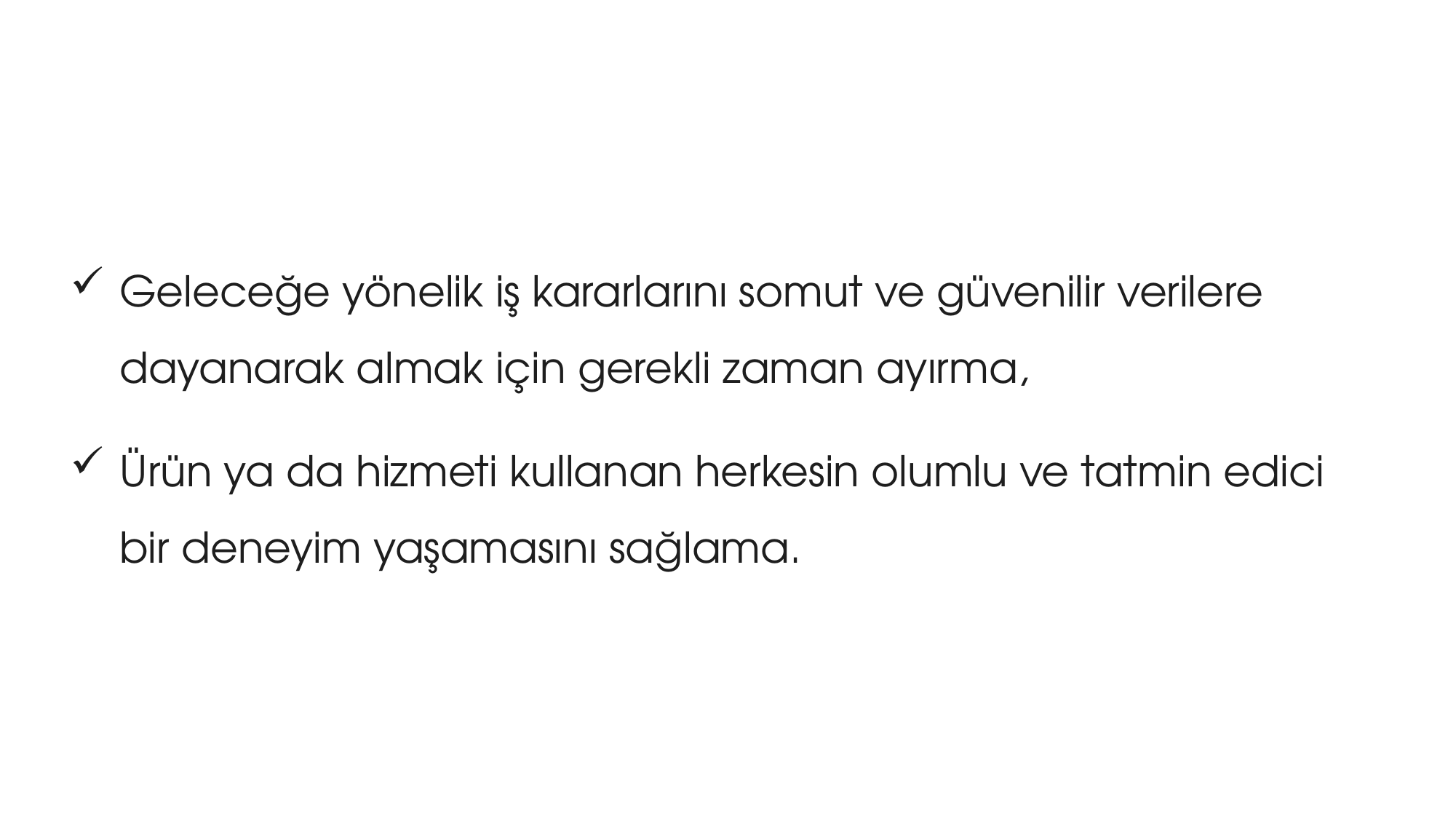

Geleceğe yönelik iş kararlarını somut ve güvenilir verilere dayanarak almak için gerekli zaman ayırma,
Ürün ya da hizmeti kullanan herkesin olumlu ve tatmin edici bir deneyim yaşamasını sağlama.